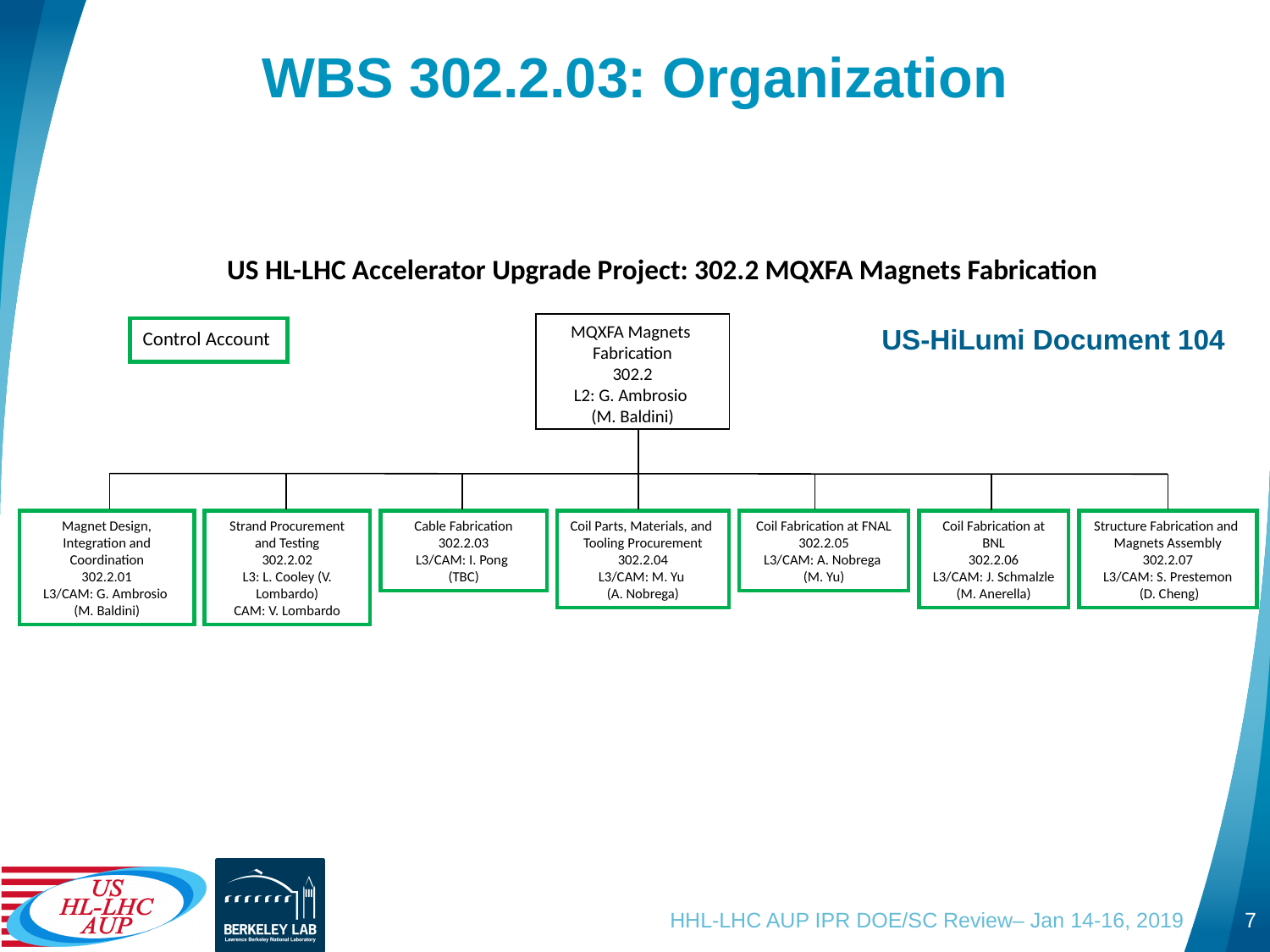

# WBS 302.2.03: Organization
US HL-LHC Accelerator Upgrade Project: 302.2 MQXFA Magnets Fabrication

MQXFA Magnets
Fabrication
302.2
L2: G. Ambrosio
(M. Baldini)
US-HiLumi Document 104
Control Account
Magnet Design, Integration and Coordination
302.2.01
L3/CAM: G. Ambrosio
(M. Baldini)
Strand Procurement and Testing
302.2.02
L3: L. Cooley (V. Lombardo)
CAM: V. Lombardo
Cable Fabrication
302.2.03
L3/CAM: I. Pong
(TBC)
Coil Parts, Materials, and
Tooling Procurement
302.2.04
L3/CAM: M. Yu
(A. Nobrega)
Coil Fabrication at FNAL
302.2.05
L3/CAM: A. Nobrega
(M. Yu)
Coil Fabrication at BNL
302.2.06
L3/CAM: J. Schmalzle
(M. Anerella)
Structure Fabrication and
Magnets Assembly
302.2.07
L3/CAM: S. Prestemon
 (D. Cheng)
HHL-LHC AUP IPR DOE/SC Review– Jan 14-16, 2019
7